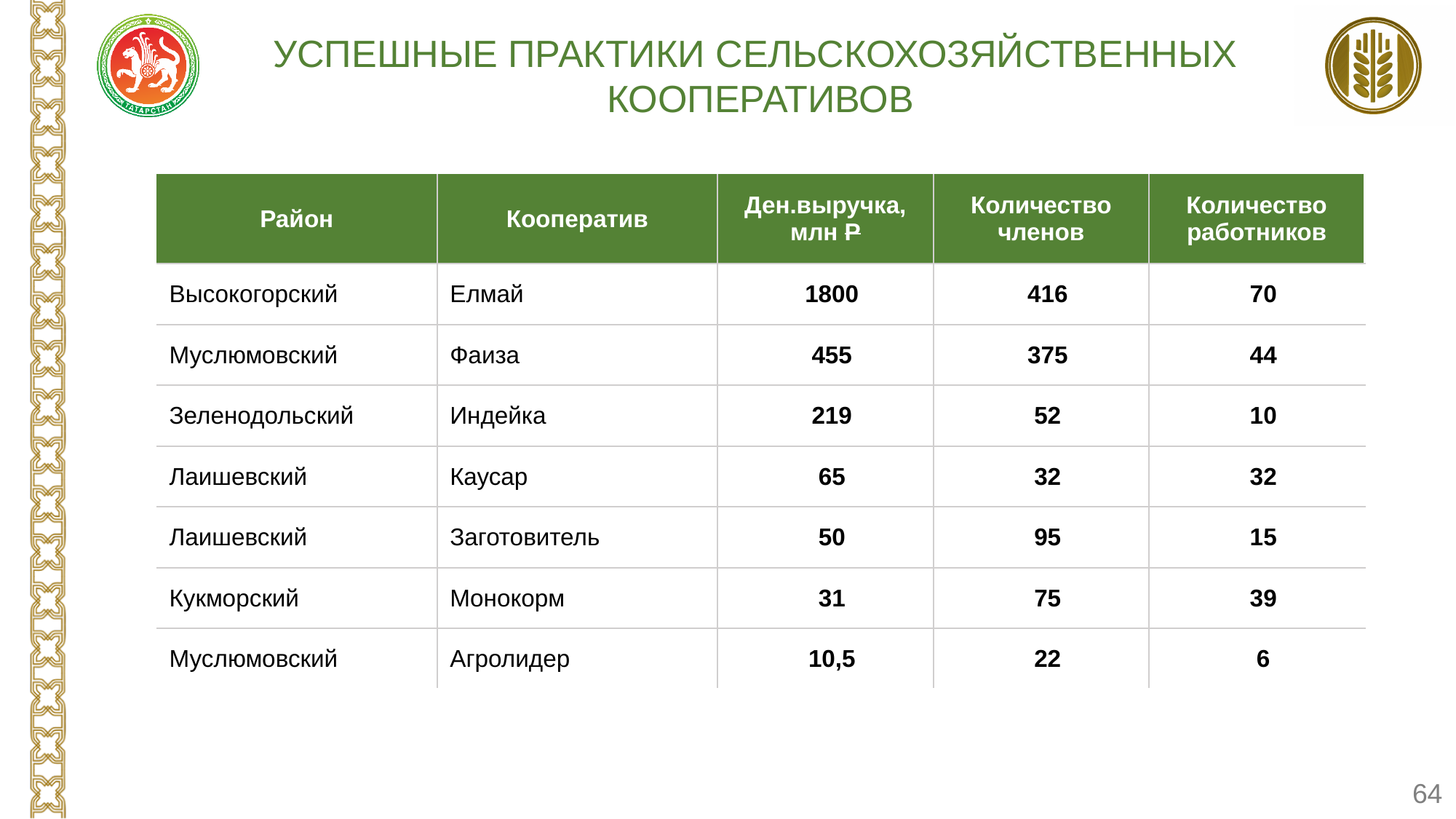

УСПЕШНЫЕ ПРАКТИКИ СЕЛЬСКОХОЗЯЙСТВЕННЫХ
КООПЕРАТИВОВ
| Район | Кооператив | Ден.выручка, млн Р | Количество членов | Количество работников |
| --- | --- | --- | --- | --- |
| Высокогорский | Елмай | 1800 | 416 | 70 |
| Муслюмовский | Фаиза | 455 | 375 | 44 |
| Зеленодольский | Индейка | 219 | 52 | 10 |
| Лаишевский | Каусар | 65 | 32 | 32 |
| Лаишевский | Заготовитель | 50 | 95 | 15 |
| Кукморский | Монокорм | 31 | 75 | 39 |
| Муслюмовский | Агролидер | 10,5 | 22 | 6 |
64